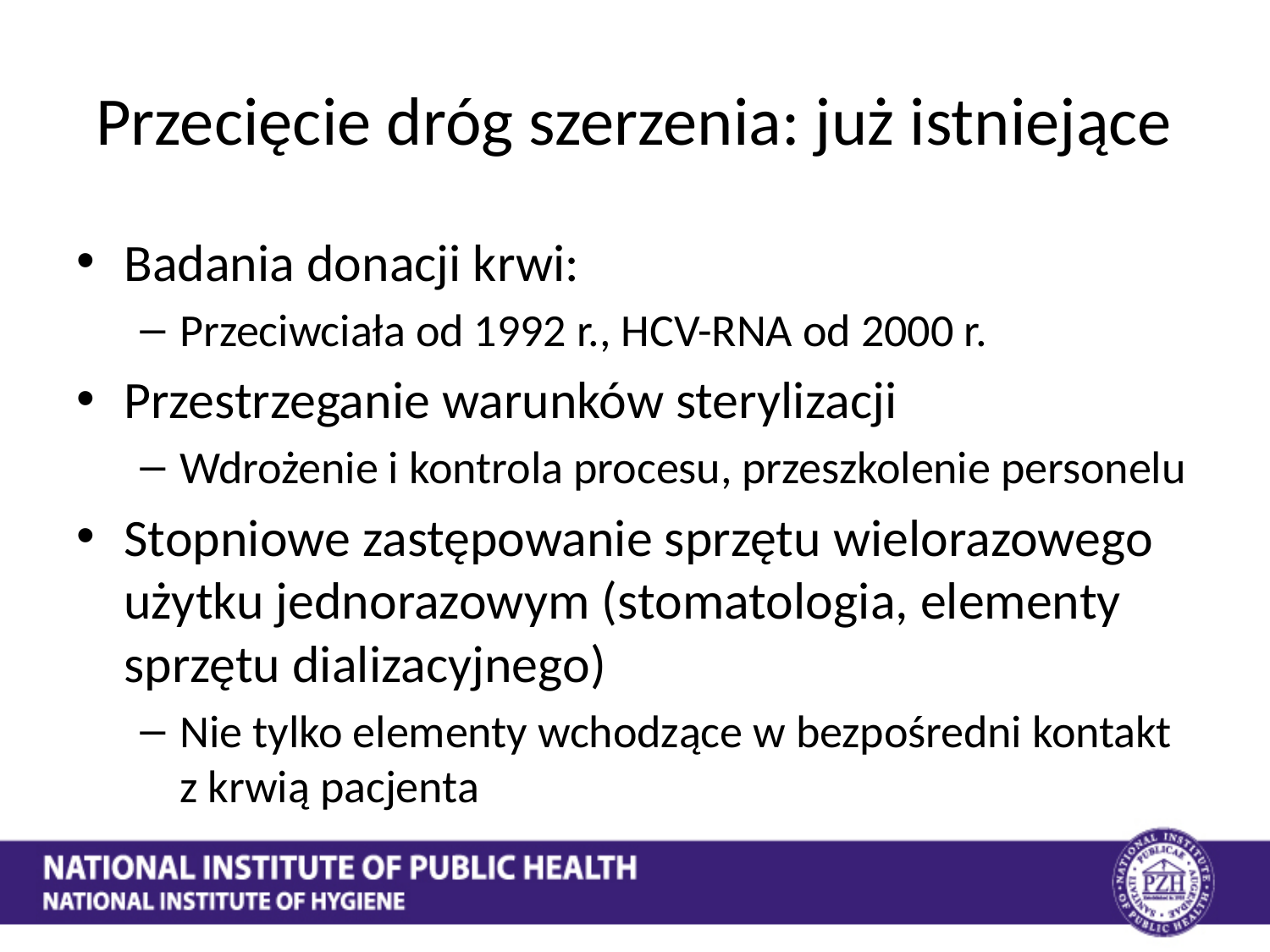

# Przecięcie dróg szerzenia: już istniejące
Badania donacji krwi:
Przeciwciała od 1992 r., HCV-RNA od 2000 r.
Przestrzeganie warunków sterylizacji
Wdrożenie i kontrola procesu, przeszkolenie personelu
Stopniowe zastępowanie sprzętu wielorazowego użytku jednorazowym (stomatologia, elementy sprzętu dializacyjnego)
Nie tylko elementy wchodzące w bezpośredni kontakt z krwią pacjenta